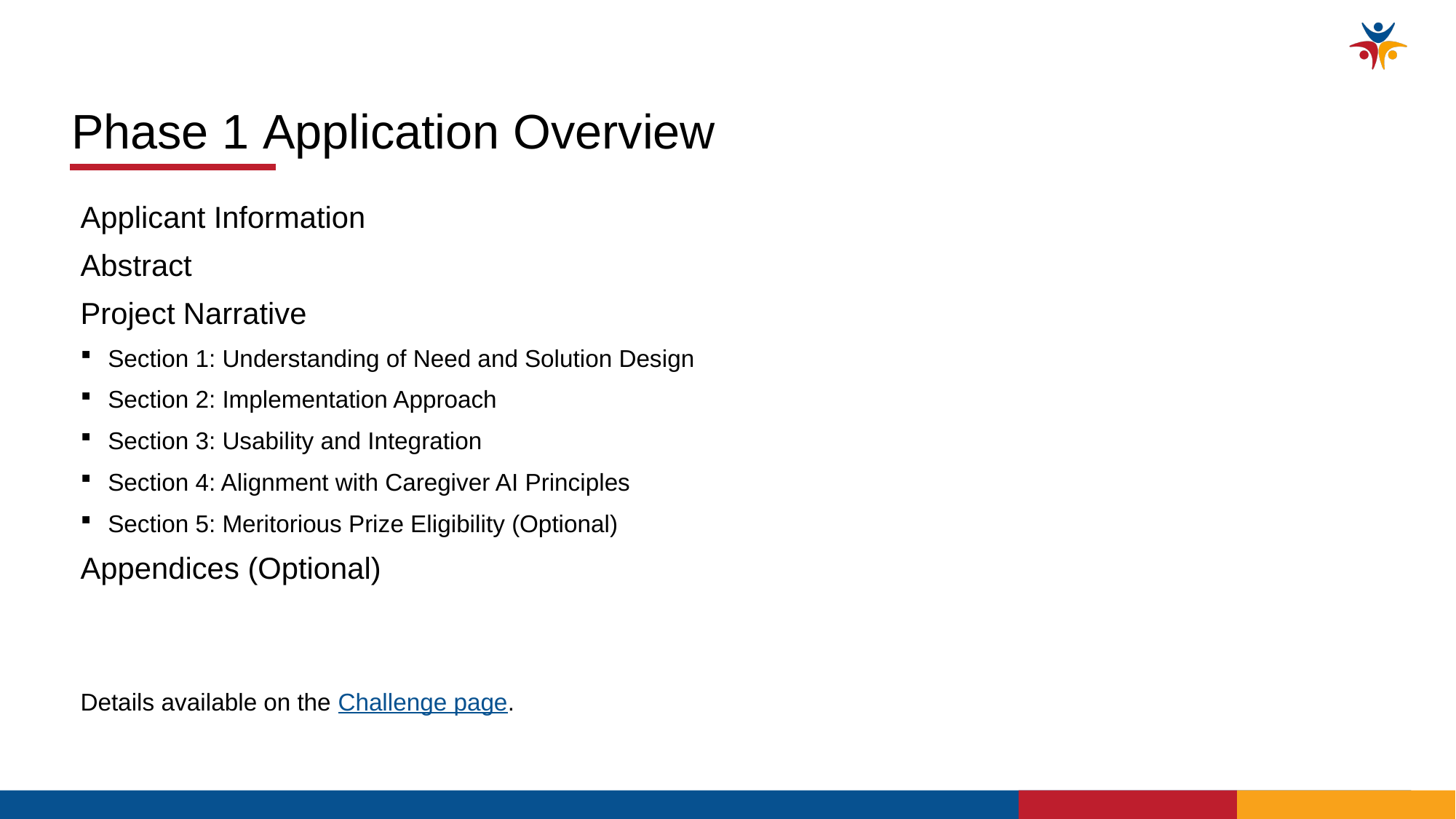

Phase 1 Application Overview
Applicant Information
Abstract
Project Narrative
Section 1: Understanding of Need and Solution Design
Section 2: Implementation Approach
Section 3: Usability and Integration
Section 4: Alignment with Caregiver AI Principles
Section 5: Meritorious Prize Eligibility (Optional)
Appendices (Optional)

Details available on the Challenge page.